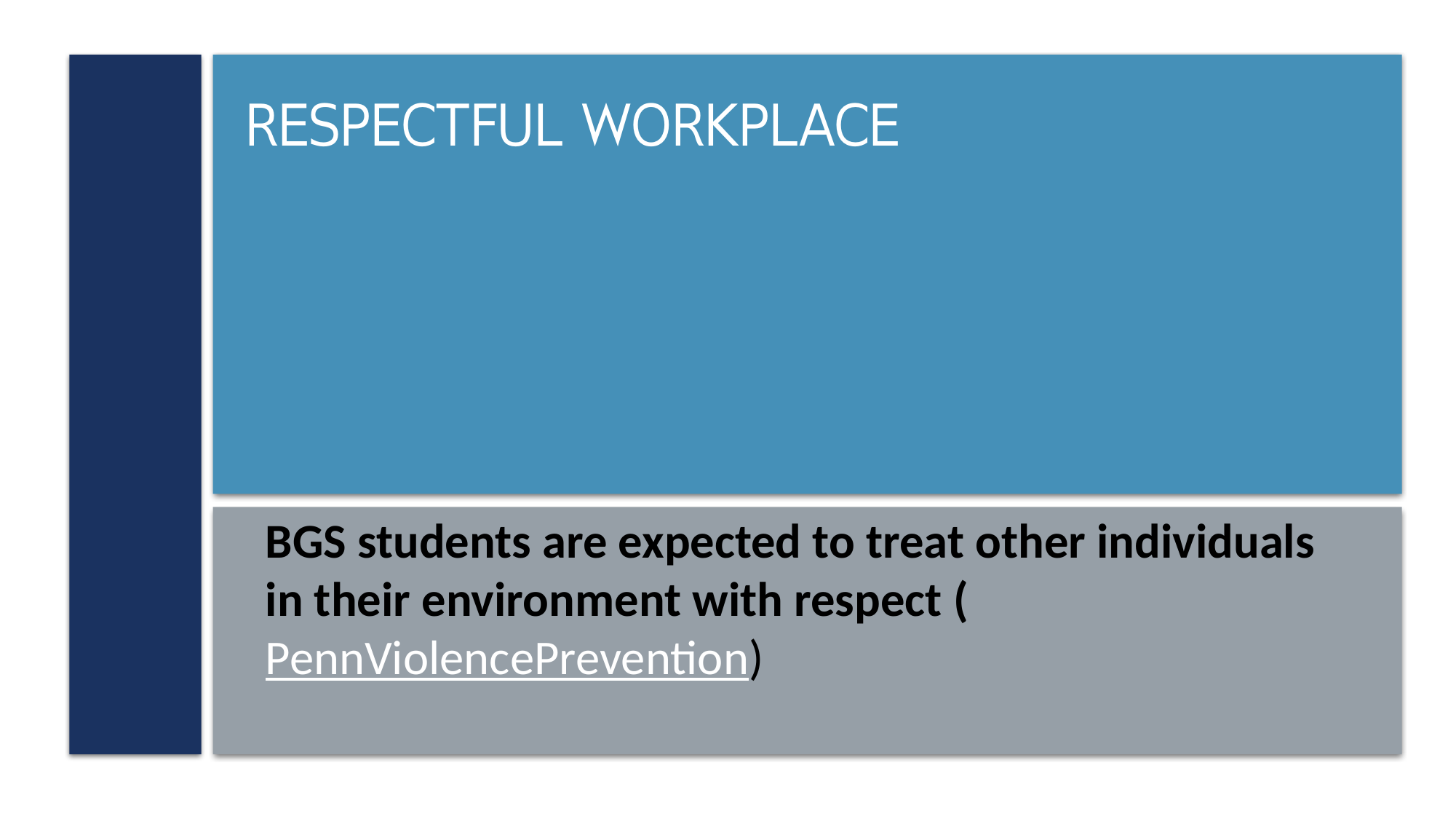

# Respectful Workplace

BGS students are expected to treat other individuals in their environment with respect (PennViolencePrevention)